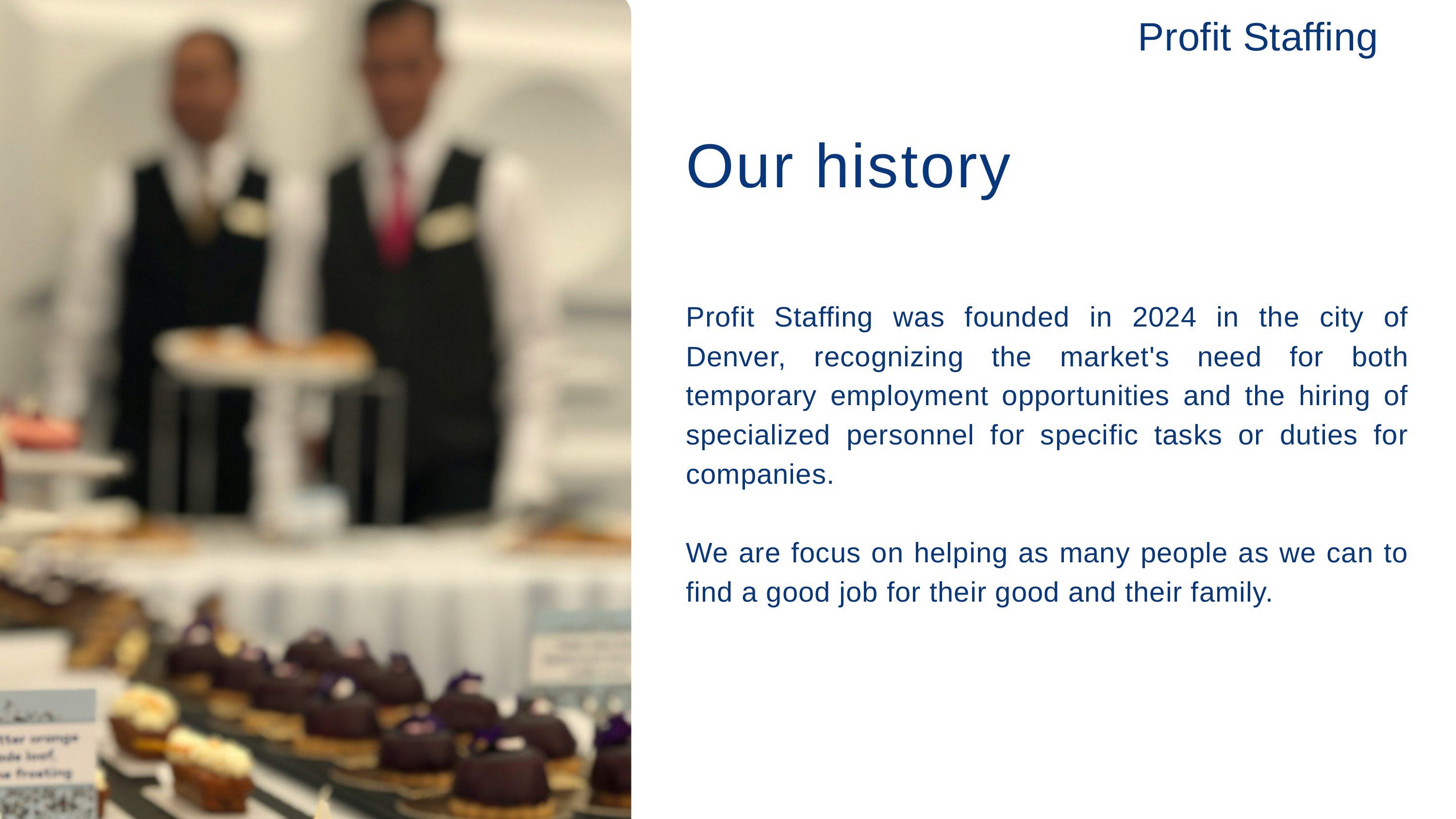

Profit Staffing
Our history
Profit Staffing was founded in 2024 in the city of Denver, recognizing the market's need for both temporary employment opportunities and the hiring of specialized personnel for specific tasks or duties for companies.

We are focus on helping as many people as we can to find a good job for their good and their family.